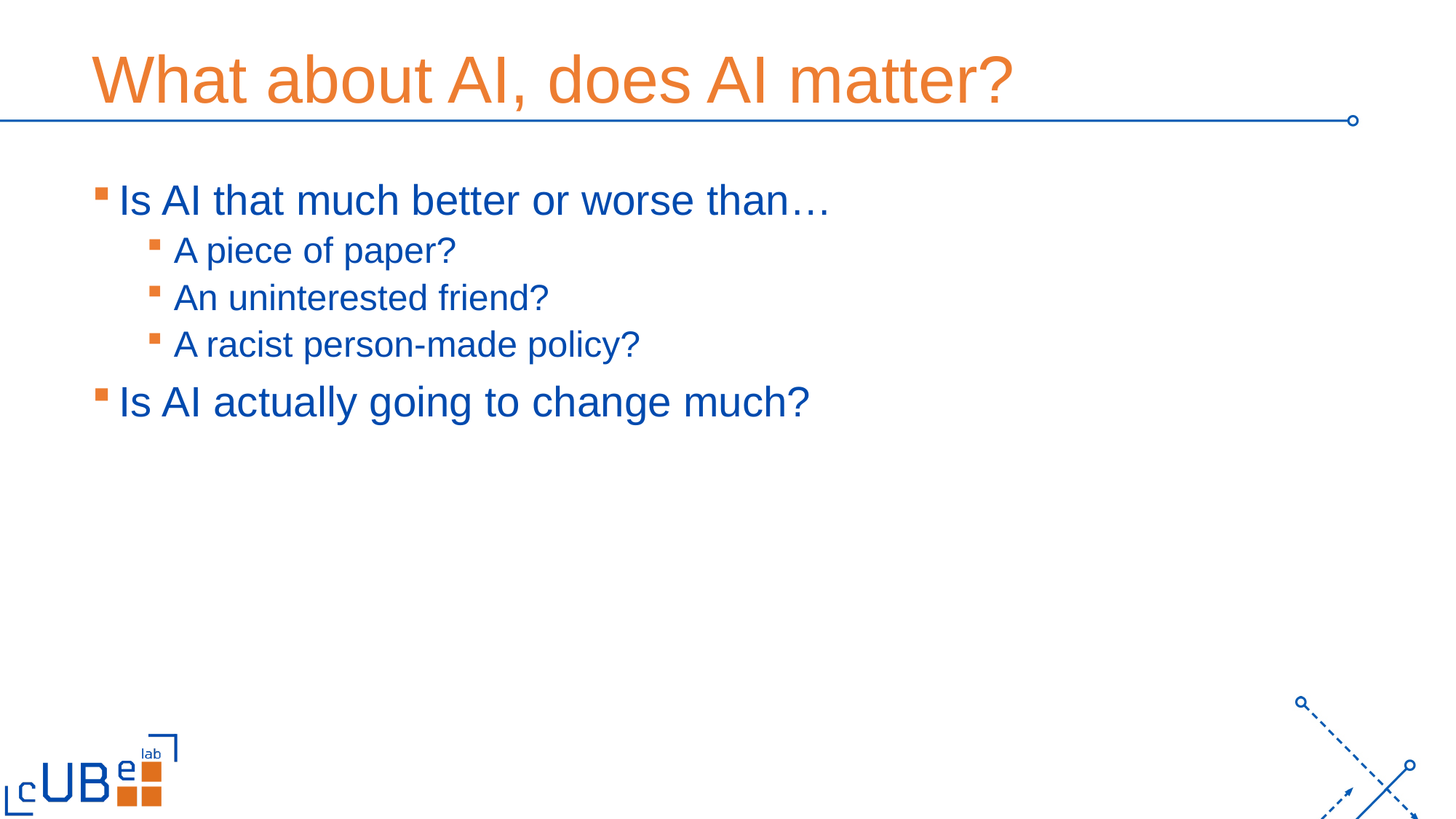

# What about AI, does AI matter?
Is AI that much better or worse than…
A piece of paper?
An uninterested friend?
A racist person-made policy?
Is AI actually going to change much?